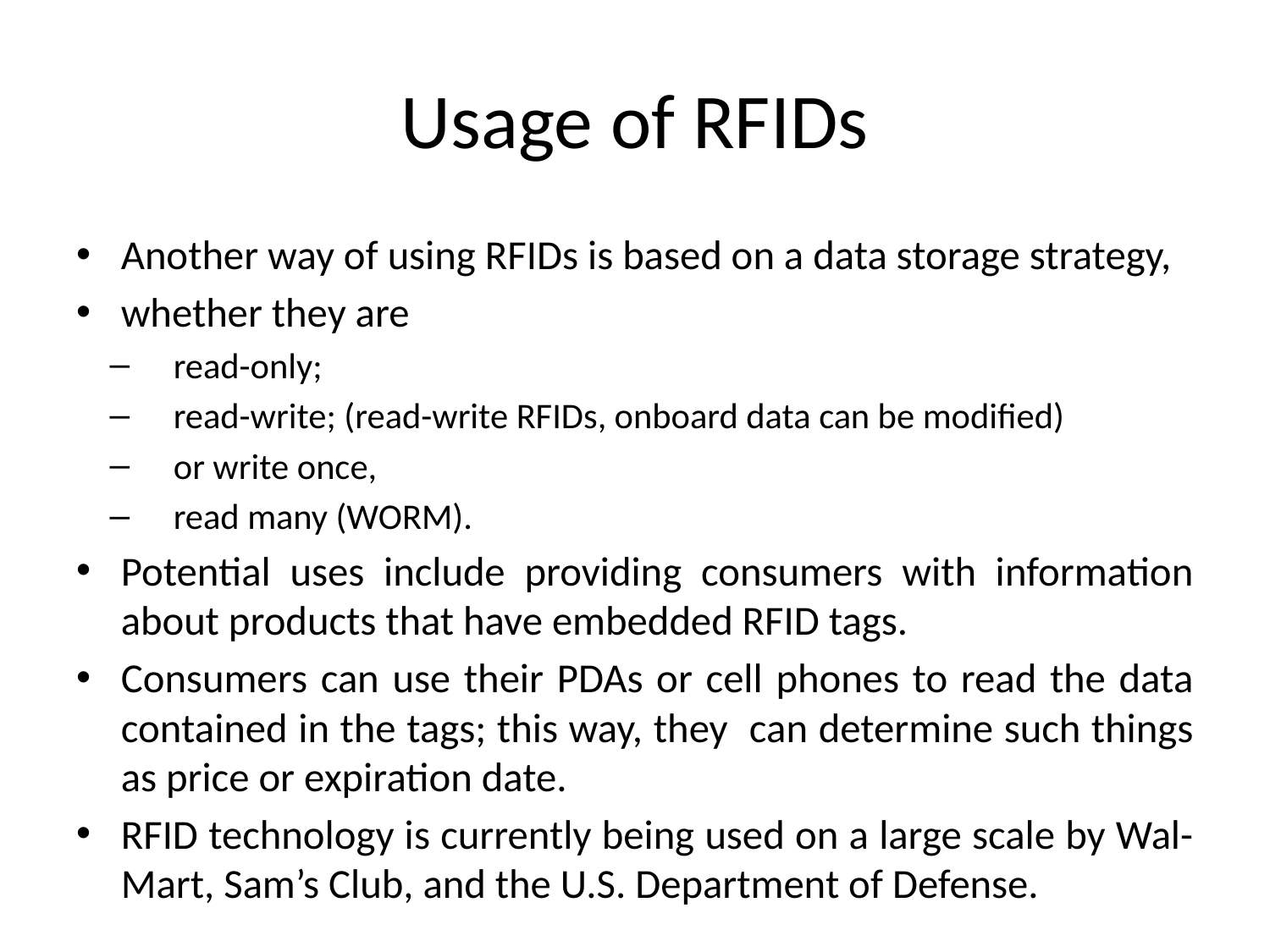

# Usage of RFIDs
Another way of using RFIDs is based on a data storage strategy,
whether they are
read-only;
read-write; (read-write RFIDs, onboard data can be modified)
or write once,
read many (WORM).
Potential uses include providing consumers with information about products that have embedded RFID tags.
Consumers can use their PDAs or cell phones to read the data contained in the tags; this way, they  can determine such things as price or expiration date.
RFID technology is currently being used on a large scale by Wal-Mart, Sam’s Club, and the U.S. Department of Defense.